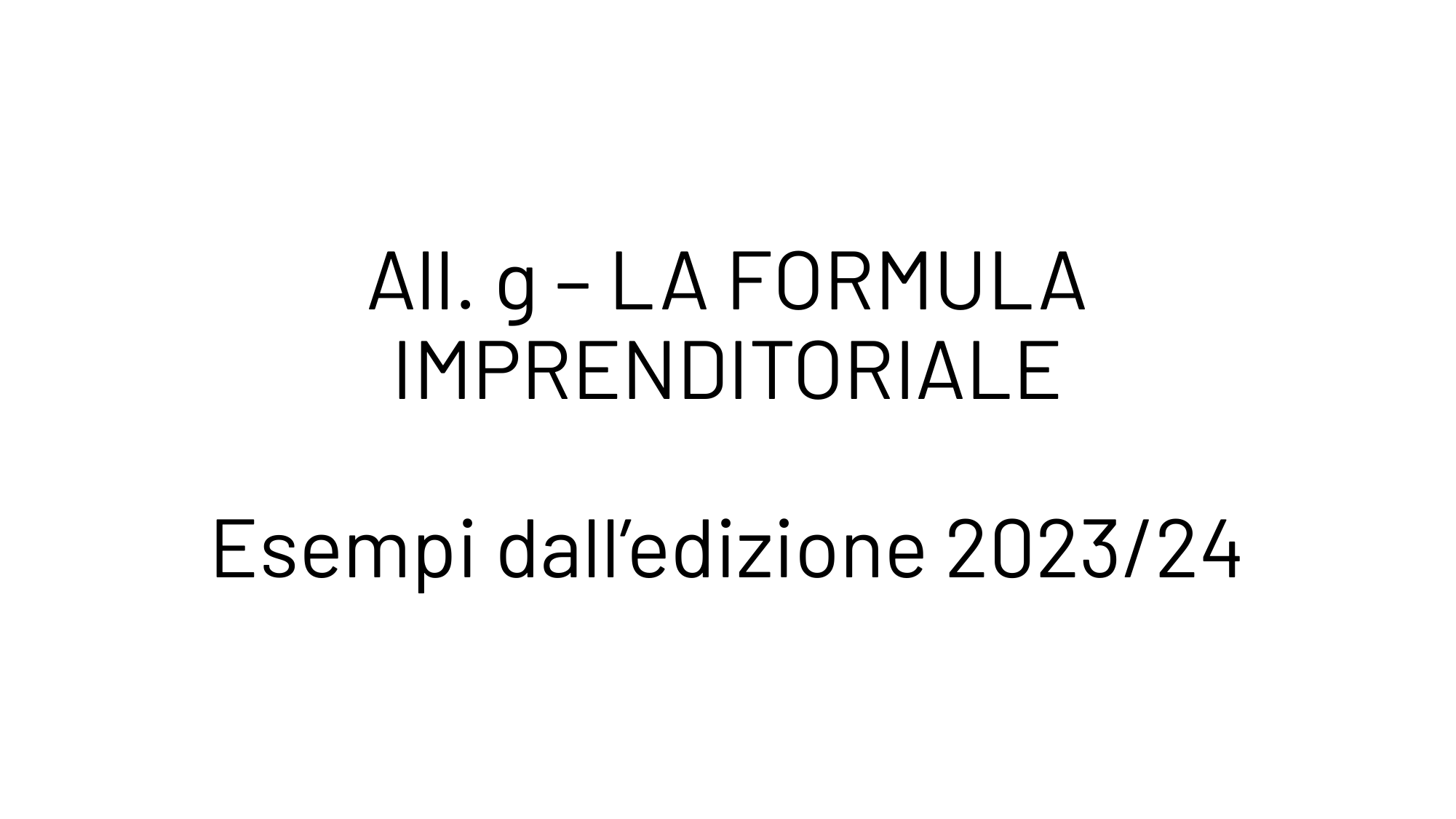

# All. g – LA FORMULA IMPRENDITORIALE Esempi dall’edizione 2023/24